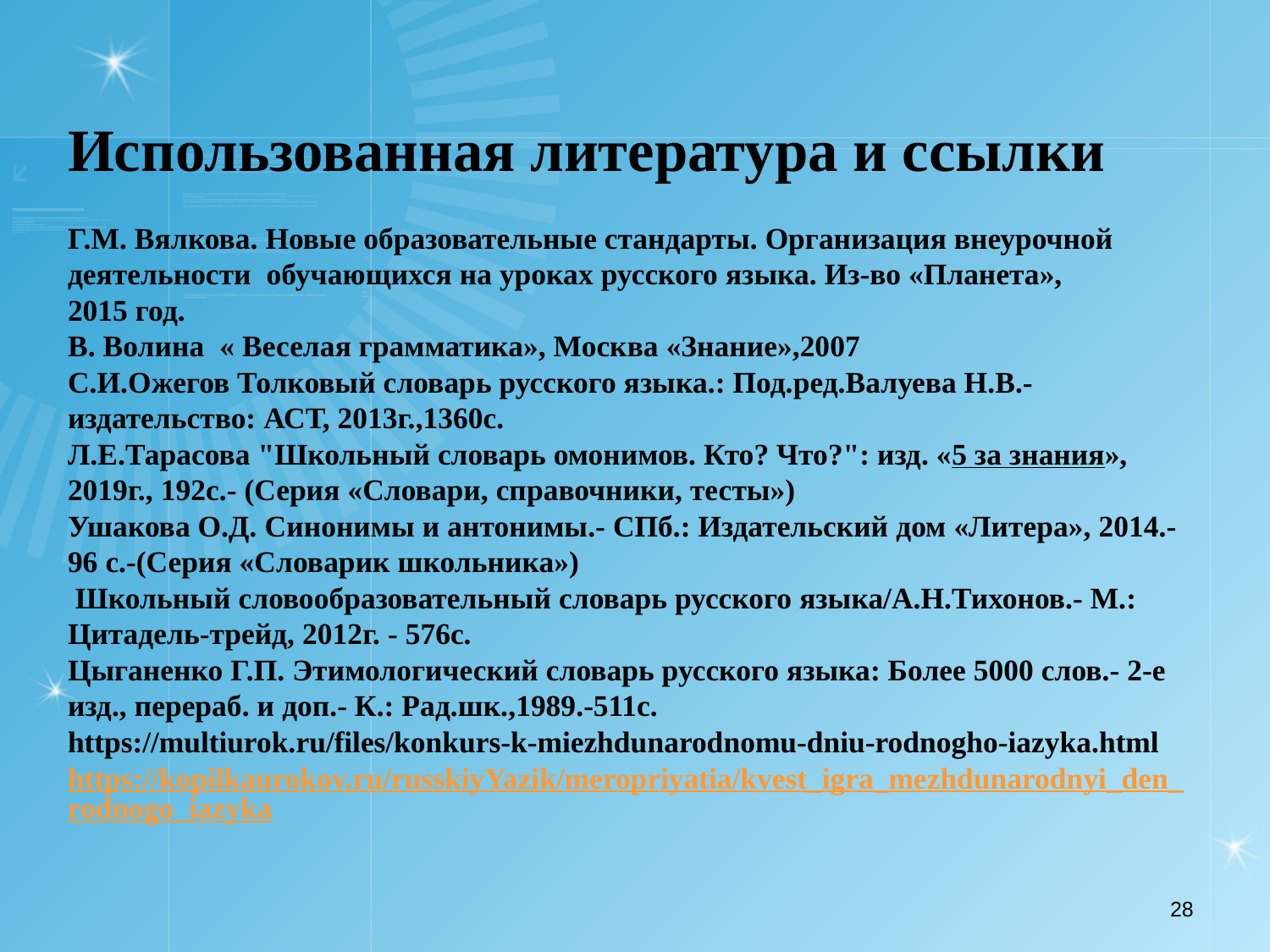

# Использованная литература и ссылки Г.М. Вялкова. Новые образовательные стандарты. Организация внеурочной деятельности  обучающихся на уроках русского языка. Из-во «Планета», 2015 год. В. Волина  « Веселая грамматика», Москва «Знание»,2007 С.И.Ожегов Толковый словарь русского языка.: Под.ред.Валуева Н.В.- издательство: АСТ, 2013г.,1360с. Л.Е.Тарасова "Школьный словарь омонимов. Кто? Что?": изд. «5 за знания», 2019г., 192с.- (Серия «Словари, справочники, тесты») Ушакова О.Д. Синонимы и антонимы.- СПб.: Издательский дом «Литера», 2014.- 96 с.-(Серия «Словарик школьника») Школьный словообразовательный словарь русского языка/А.Н.Тихонов.- М.: Цитадель-трейд, 2012г. - 576с. Цыганенко Г.П. Этимологический словарь русского языка: Более 5000 слов.- 2-е изд., перераб. и доп.- К.: Рад.шк.,1989.-511с. https://multiurok.ru/files/konkurs-k-miezhdunarodnomu-dniu-rodnogho-iazyka.html https://kopilkaurokov.ru/russkiyYazik/meropriyatia/kvest_igra_mezhdunarodnyi_den_rodnogo_iazyka
28